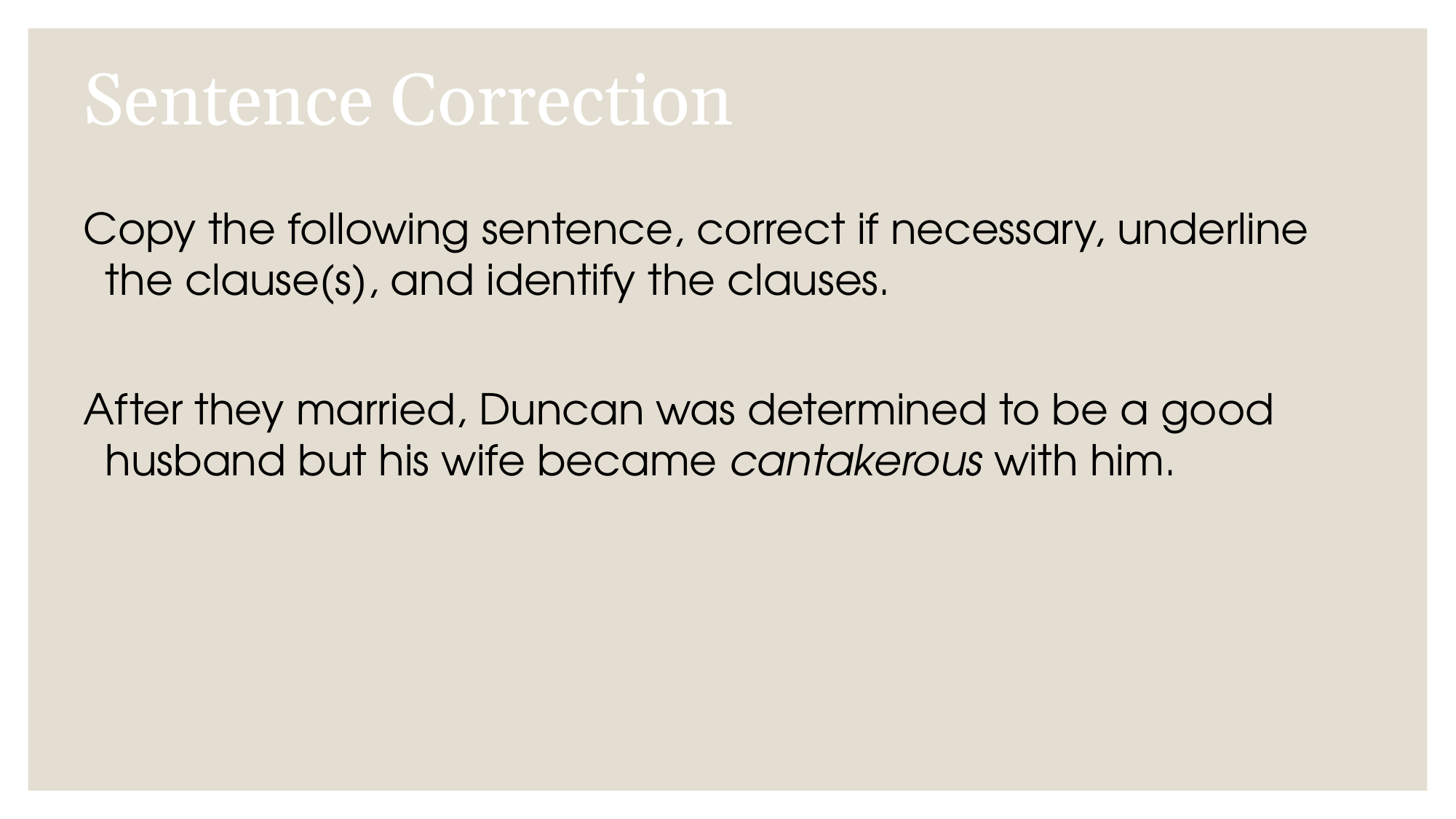

# Sentence Correction
Copy the following sentence, correct if necessary, underline the clause(s), and identify the clauses.

After they married, Duncan was determined to be a good husband but his wife became cantakerous with him.